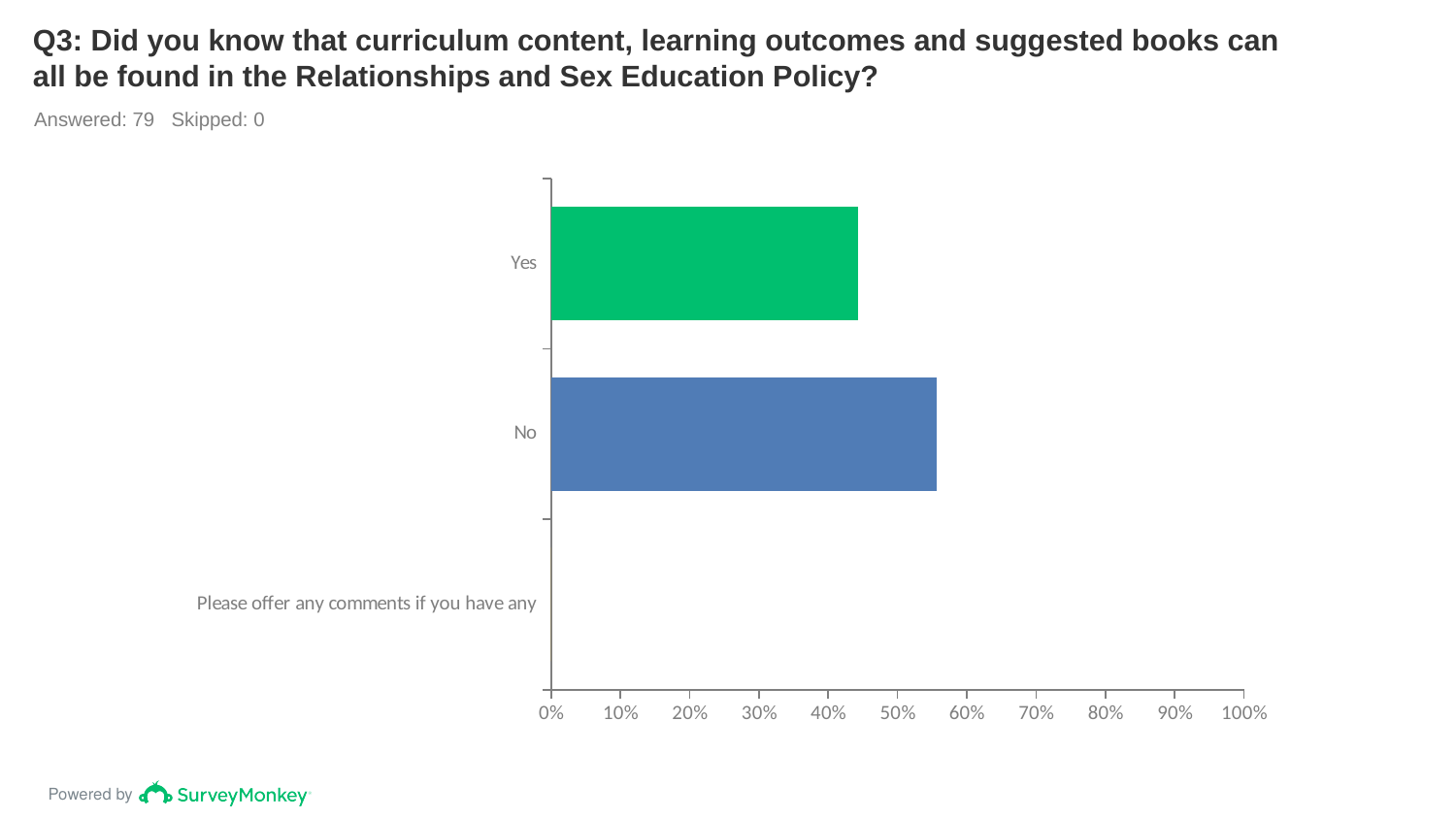

# Q3: Did you know that curriculum content, learning outcomes and suggested books can all be found in the Relationships and Sex Education Policy?
Answered: 79   Skipped: 0

### Chart

| Category |   |
|---|---|
| Yes | 0.443 |
| No | 0.557 |
| Please offer any comments if you have any | 0.0 |